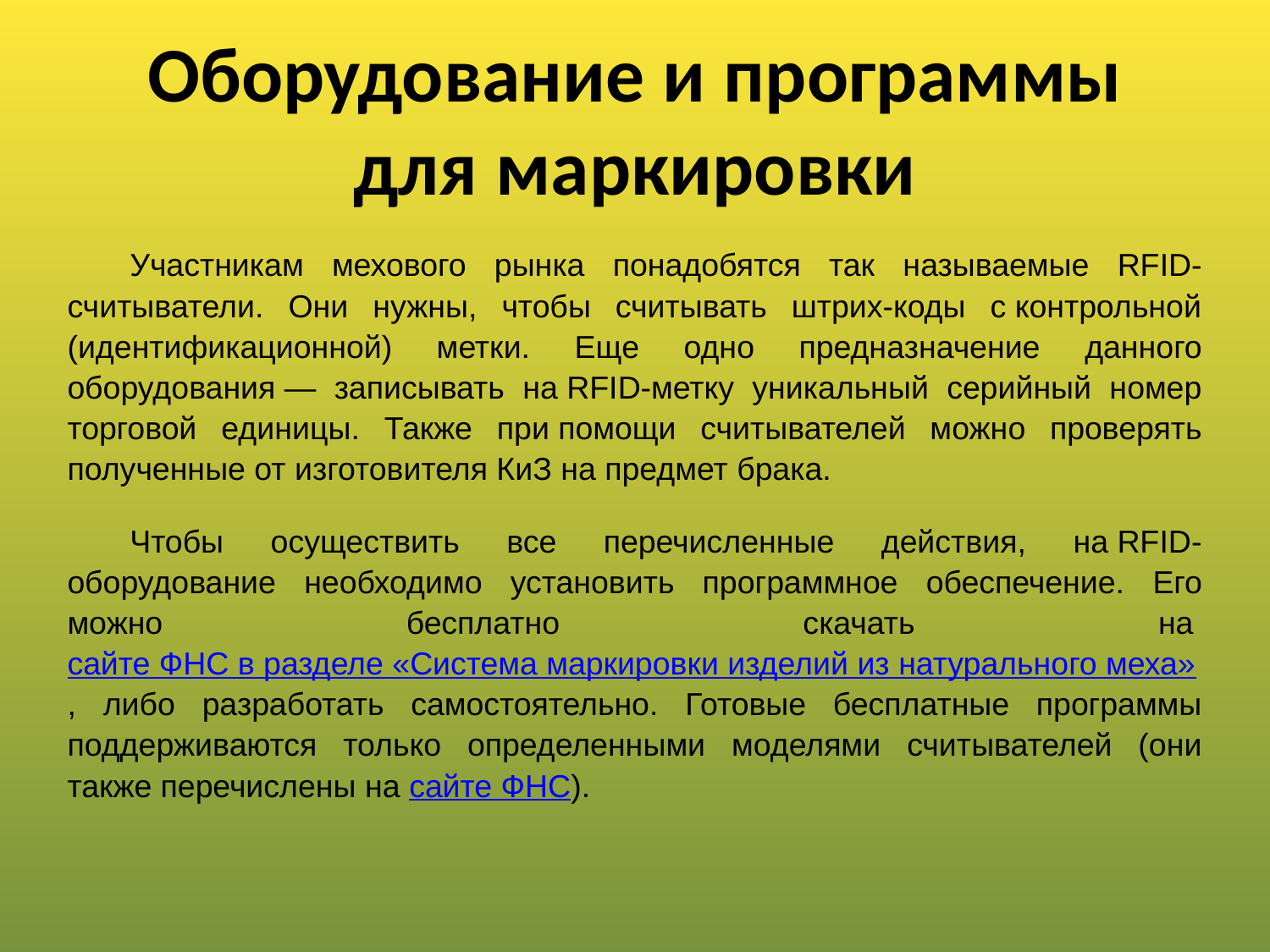

# Оборудование и программы для маркировки
Участникам мехового рынка понадобятся так называемые RFID-считыватели. Они нужны, чтобы считывать штрих-коды с контрольной (идентификационной) метки. Еще одно предназначение данного оборудования — записывать на RFID-метку уникальный серийный номер торговой единицы. Также при помощи считывателей можно проверять полученные от изготовителя КиЗ на предмет брака.
Чтобы осуществить все перечисленные действия, на RFID-оборудование необходимо установить программное обеспечение. Его можно бесплатно скачать на сайте ФНС в разделе «Система маркировки изделий из натурального меха», либо разработать самостоятельно. Готовые бесплатные программы поддерживаются только определенными моделями считывателей (они также перечислены на сайте ФНС).